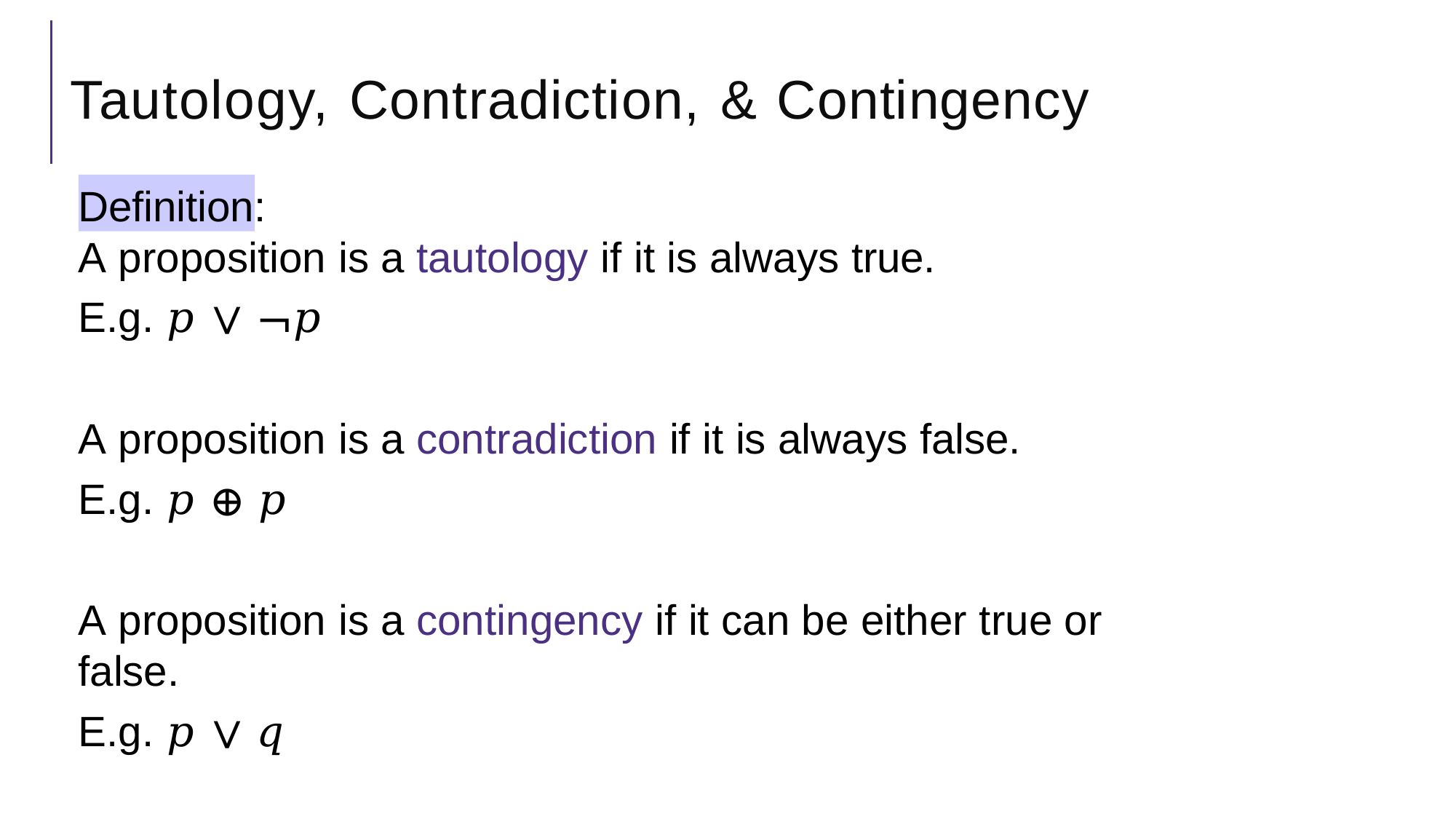

# Tautology, Contradiction, & Contingency

Definition:
A proposition is a tautology if it is always true.
E.g. 𝑝 ∨ ¬𝑝

A proposition is a contradiction if it is always false.
E.g. 𝑝 ⊕ 𝑝

A proposition is a contingency if it can be either true or false.
E.g. 𝑝 ∨ 𝑞